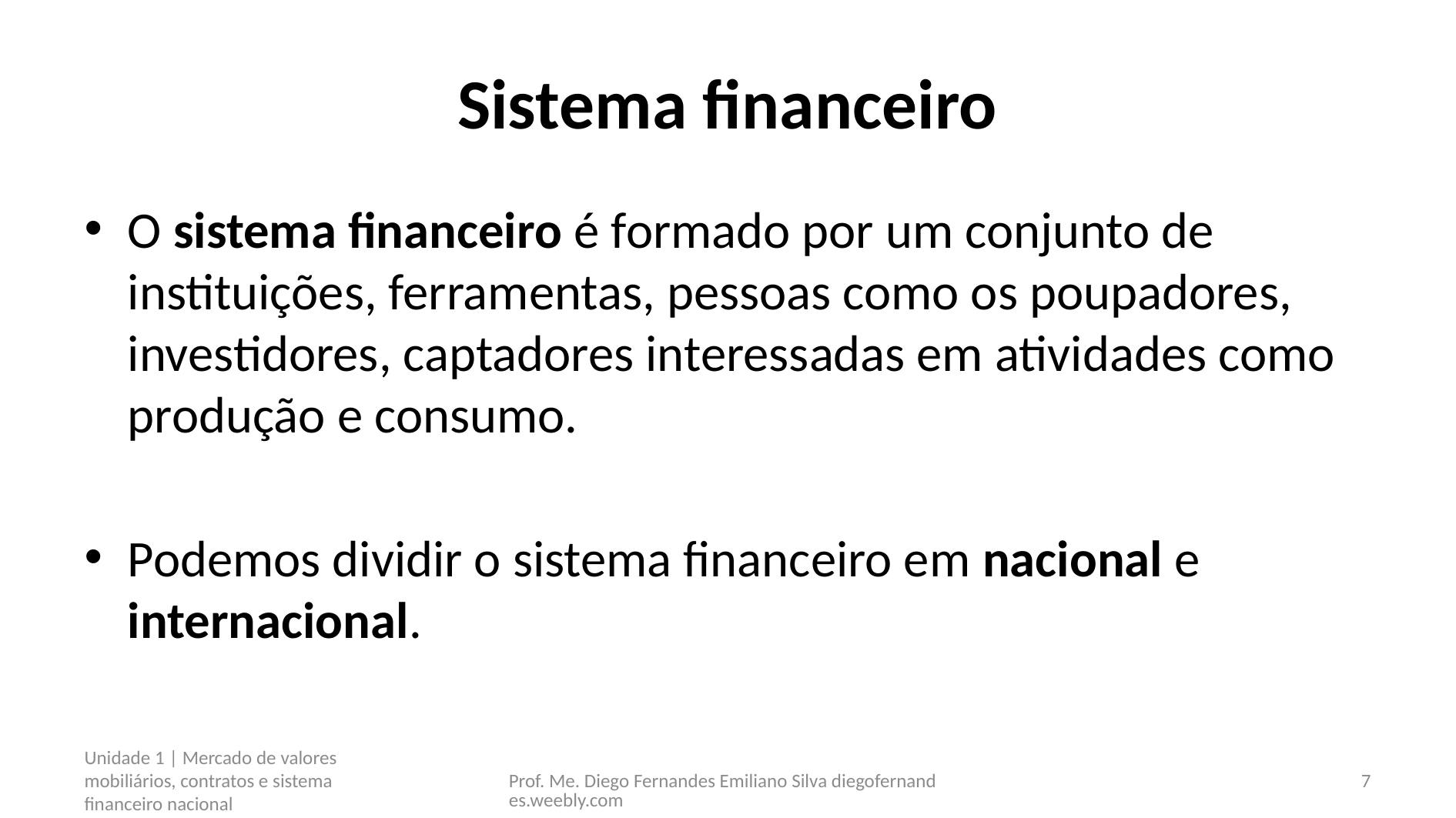

# Sistema financeiro
O sistema financeiro é formado por um conjunto de instituições, ferramentas, pessoas como os poupadores, investidores, captadores interessadas em atividades como produção e consumo.

Podemos dividir o sistema financeiro em nacional e internacional.
Unidade 1 | Mercado de valores mobiliários, contratos e sistema financeiro nacional
Prof. Me. Diego Fernandes Emiliano Silva diegofernandes.weebly.com
7